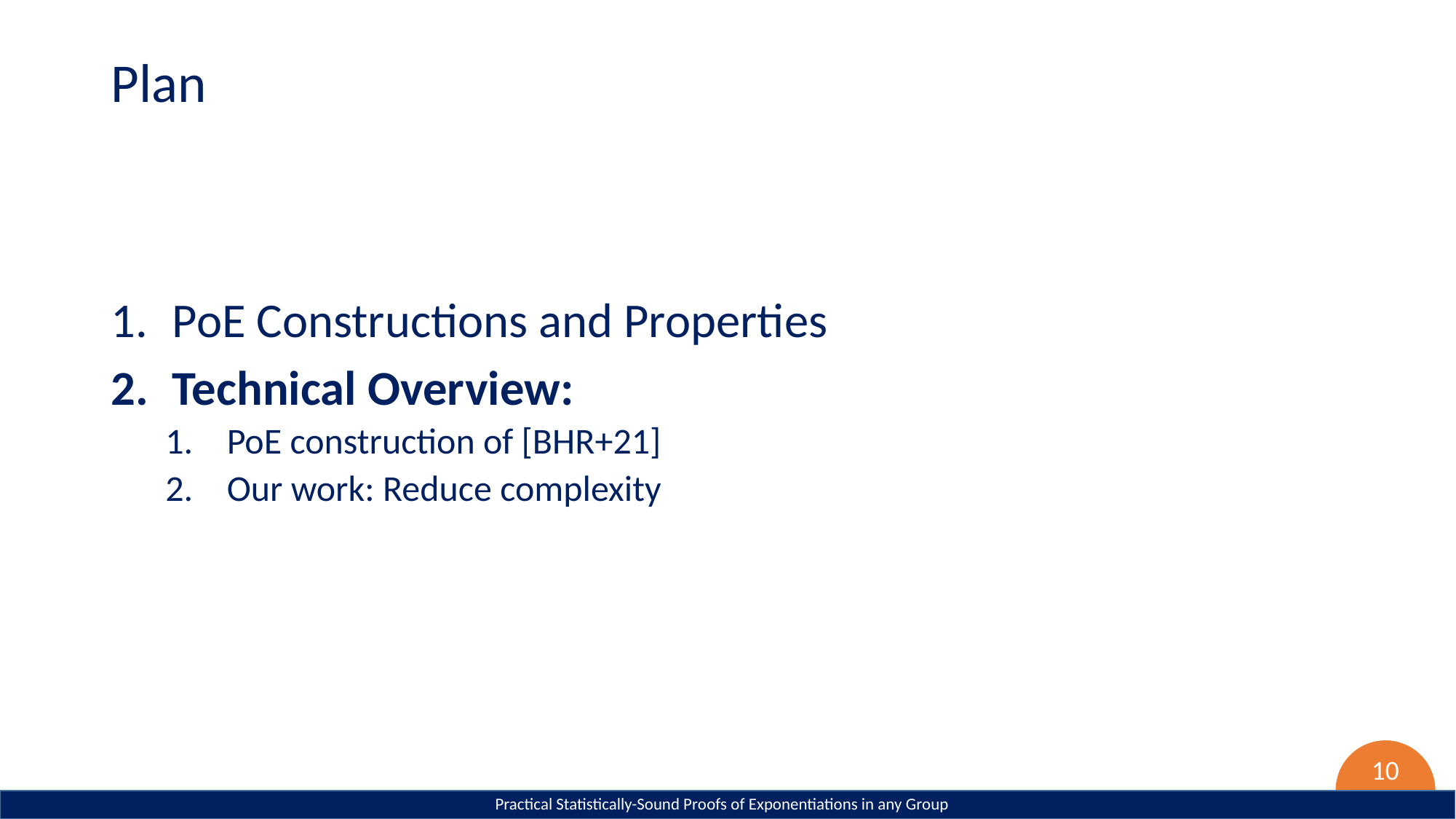

# Plan
PoE Constructions and Properties
Technical Overview:
PoE construction of [BHR+21]
Our work: Reduce complexity

10